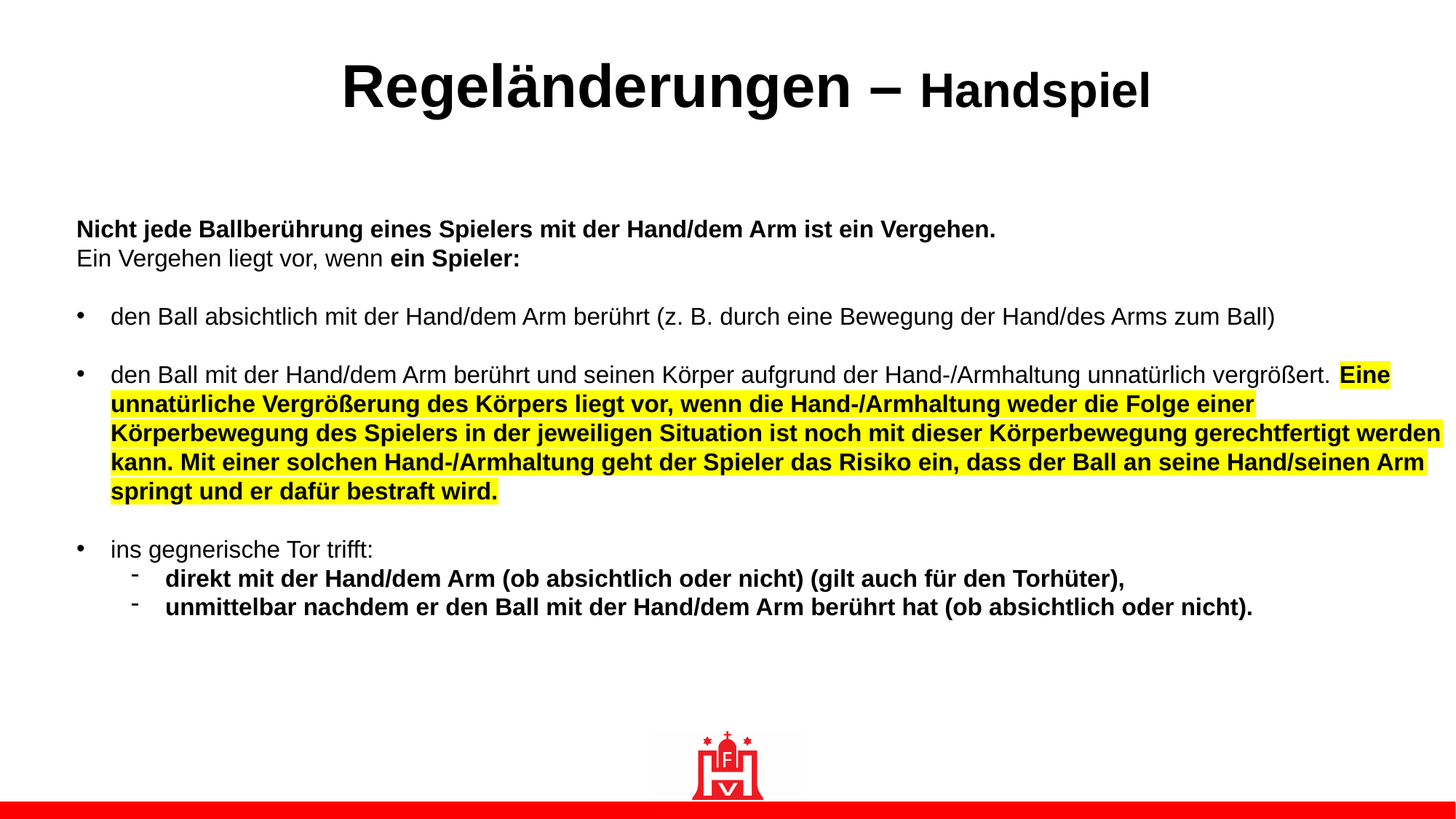

Regeländerungen – Handspiel

Nicht jede Ballberührung eines Spielers mit der Hand/dem Arm ist ein Vergehen.
Ein Vergehen liegt vor, wenn ein Spieler:

den Ball absichtlich mit der Hand/dem Arm berührt (z. B. durch eine Bewegung der Hand/des Arms zum Ball)

den Ball mit der Hand/dem Arm berührt und seinen Körper aufgrund der Hand-/Armhaltung unnatürlich vergrößert. Eine unnatürliche Vergrößerung des Körpers liegt vor, wenn die Hand-/Armhaltung weder die Folge einer Körperbewegung des Spielers in der jeweiligen Situation ist noch mit dieser Körperbewegung gerechtfertigt werden kann. Mit einer solchen Hand-/Armhaltung geht der Spieler das Risiko ein, dass der Ball an seine Hand/seinen Arm springt und er dafür bestraft wird.

ins gegnerische Tor trifft:
direkt mit der Hand/dem Arm (ob absichtlich oder nicht) (gilt auch für den Torhüter),
unmittelbar nachdem er den Ball mit der Hand/dem Arm berührt hat (ob absichtlich oder nicht).